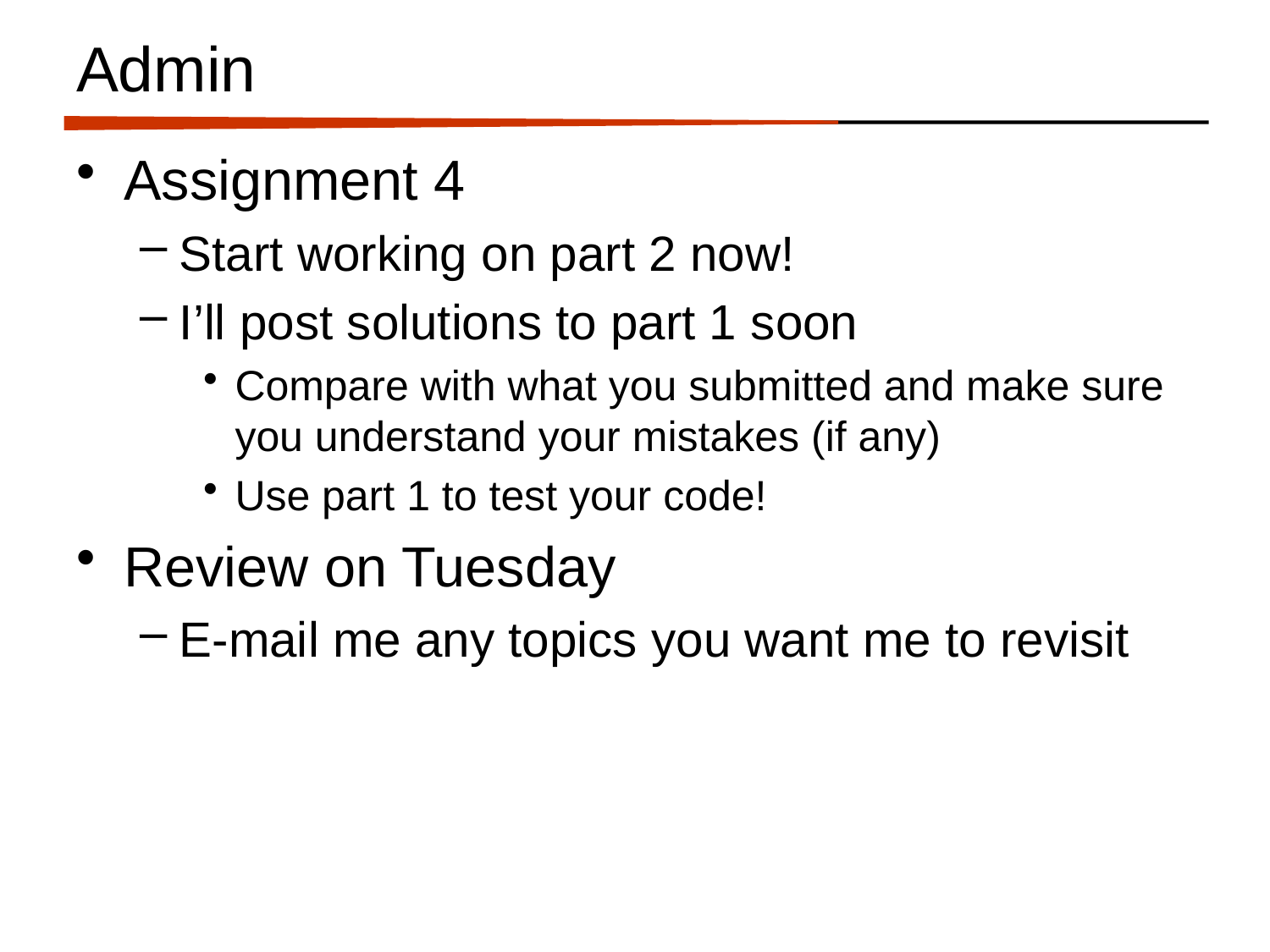

# Admin
Assignment 4
Start working on part 2 now!
I’ll post solutions to part 1 soon
Compare with what you submitted and make sure you understand your mistakes (if any)
Use part 1 to test your code!
Review on Tuesday
E-mail me any topics you want me to revisit